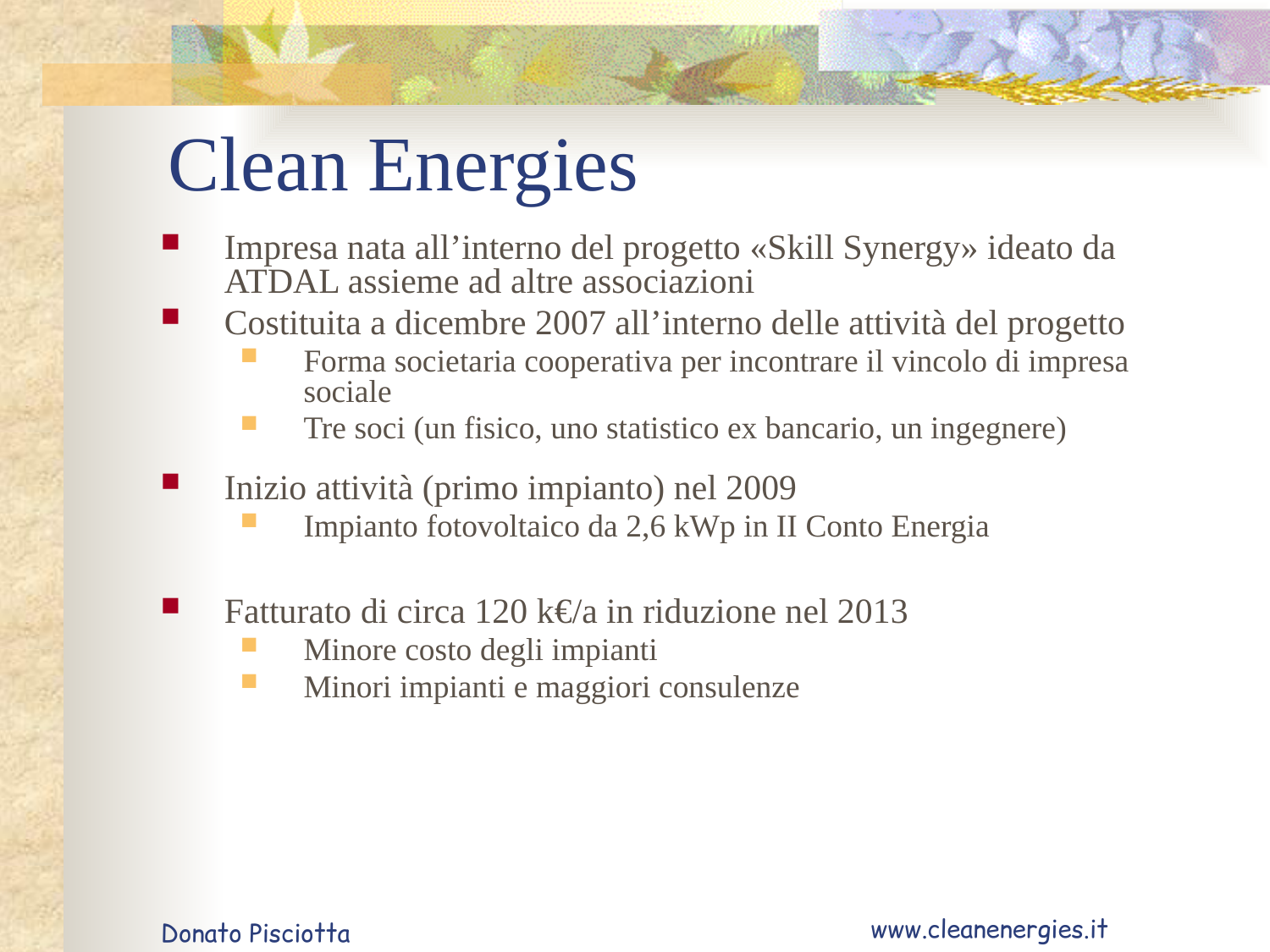

# Clean Energies
Impresa nata all’interno del progetto «Skill Synergy» ideato da ATDAL assieme ad altre associazioni
Costituita a dicembre 2007 all’interno delle attività del progetto
Forma societaria cooperativa per incontrare il vincolo di impresa sociale
Tre soci (un fisico, uno statistico ex bancario, un ingegnere)

Inizio attività (primo impianto) nel 2009
Impianto fotovoltaico da 2,6 kWp in II Conto Energia

Fatturato di circa 120 k€/a in riduzione nel 2013
Minore costo degli impianti
Minori impianti e maggiori consulenze

www.cleanenergies.it
Donato Pisciotta